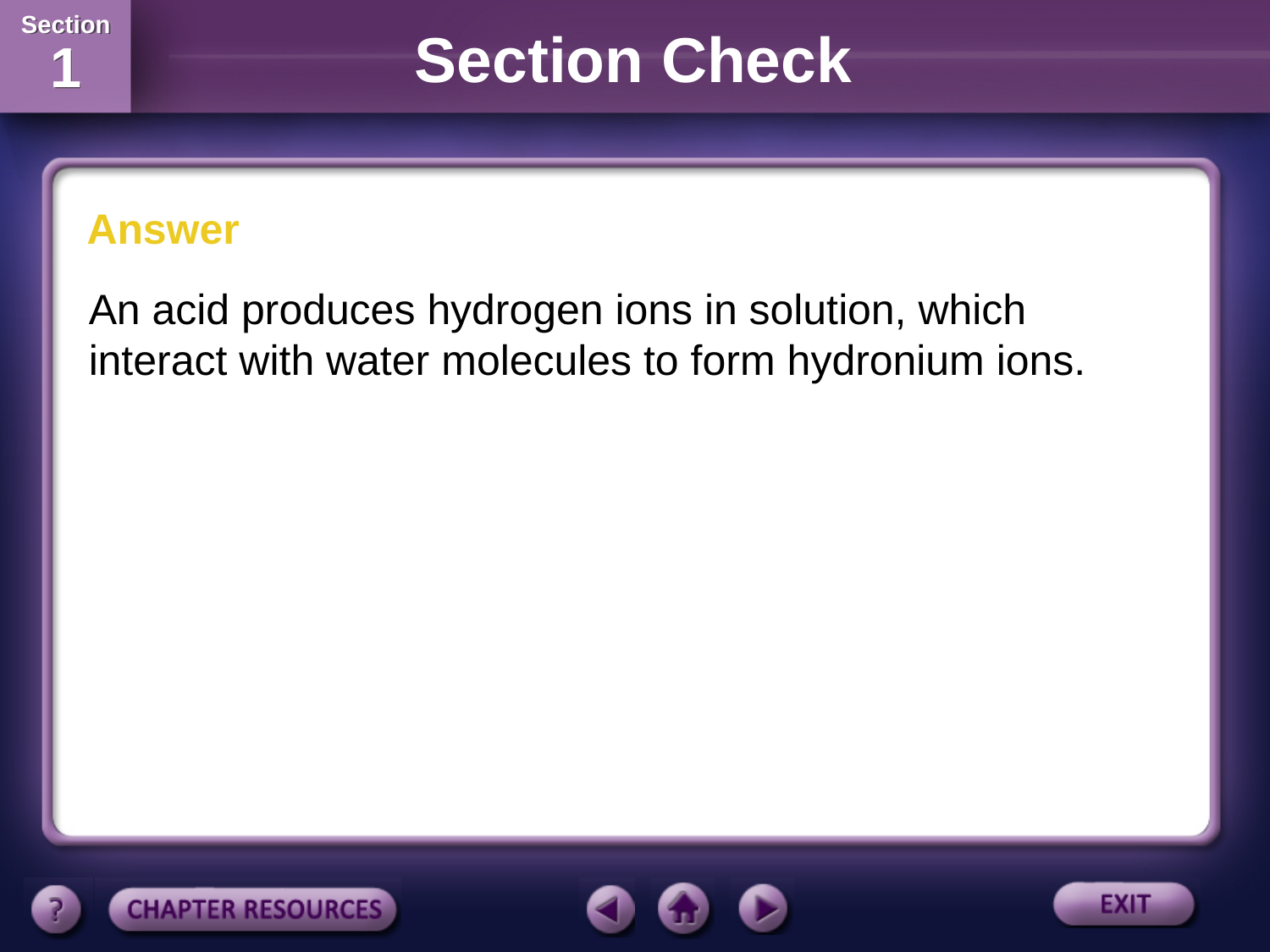

Section Check
Answer
An acid produces hydrogen ions in solution, which interact with water molecules to form hydronium ions.